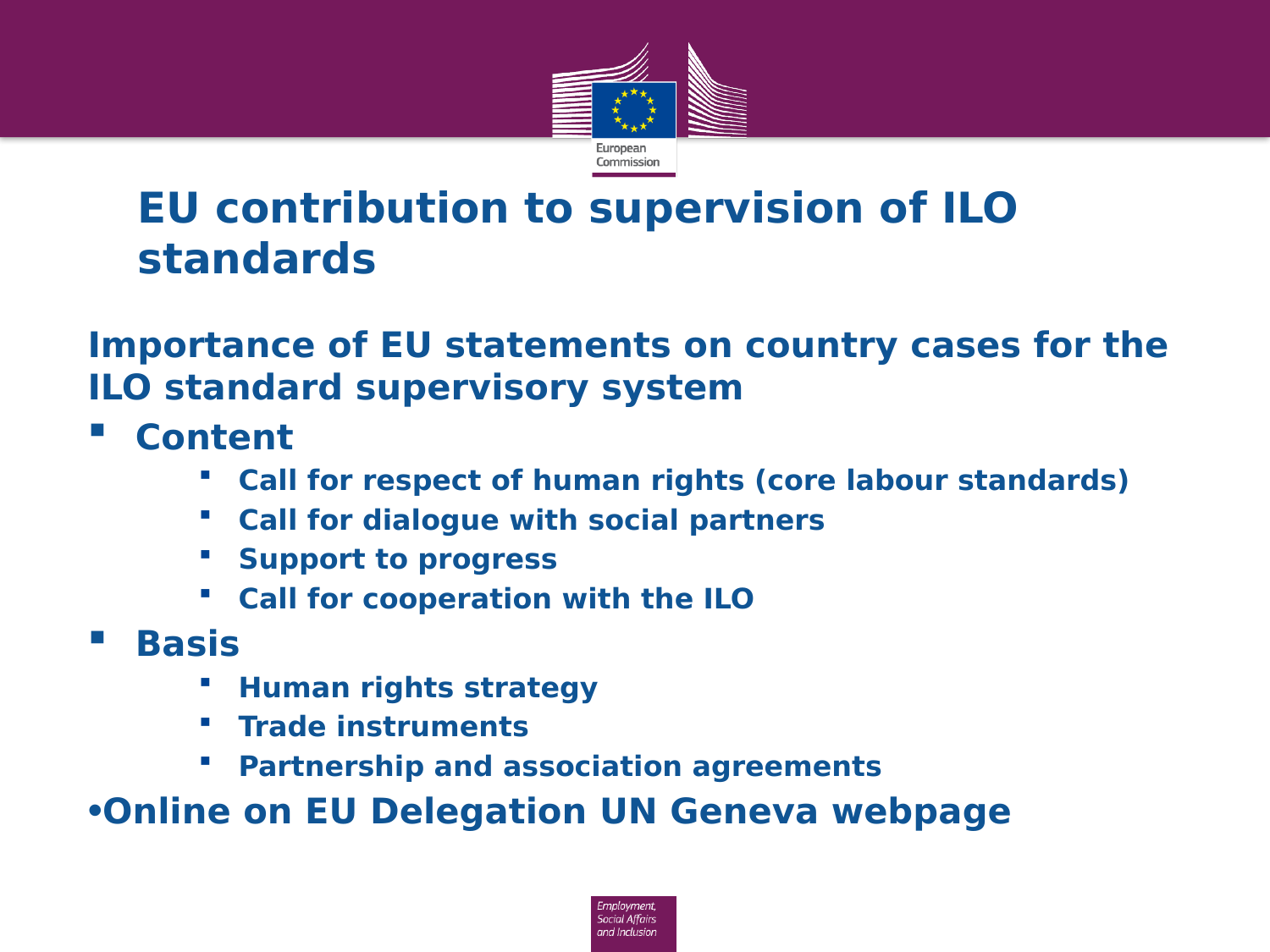

# EU contribution to supervision of ILO standards
Importance of EU statements on country cases for the ILO standard supervisory system
Content
Call for respect of human rights (core labour standards)
Call for dialogue with social partners
Support to progress
Call for cooperation with the ILO
Basis
Human rights strategy
Trade instruments
Partnership and association agreements
Online on EU Delegation UN Geneva webpage